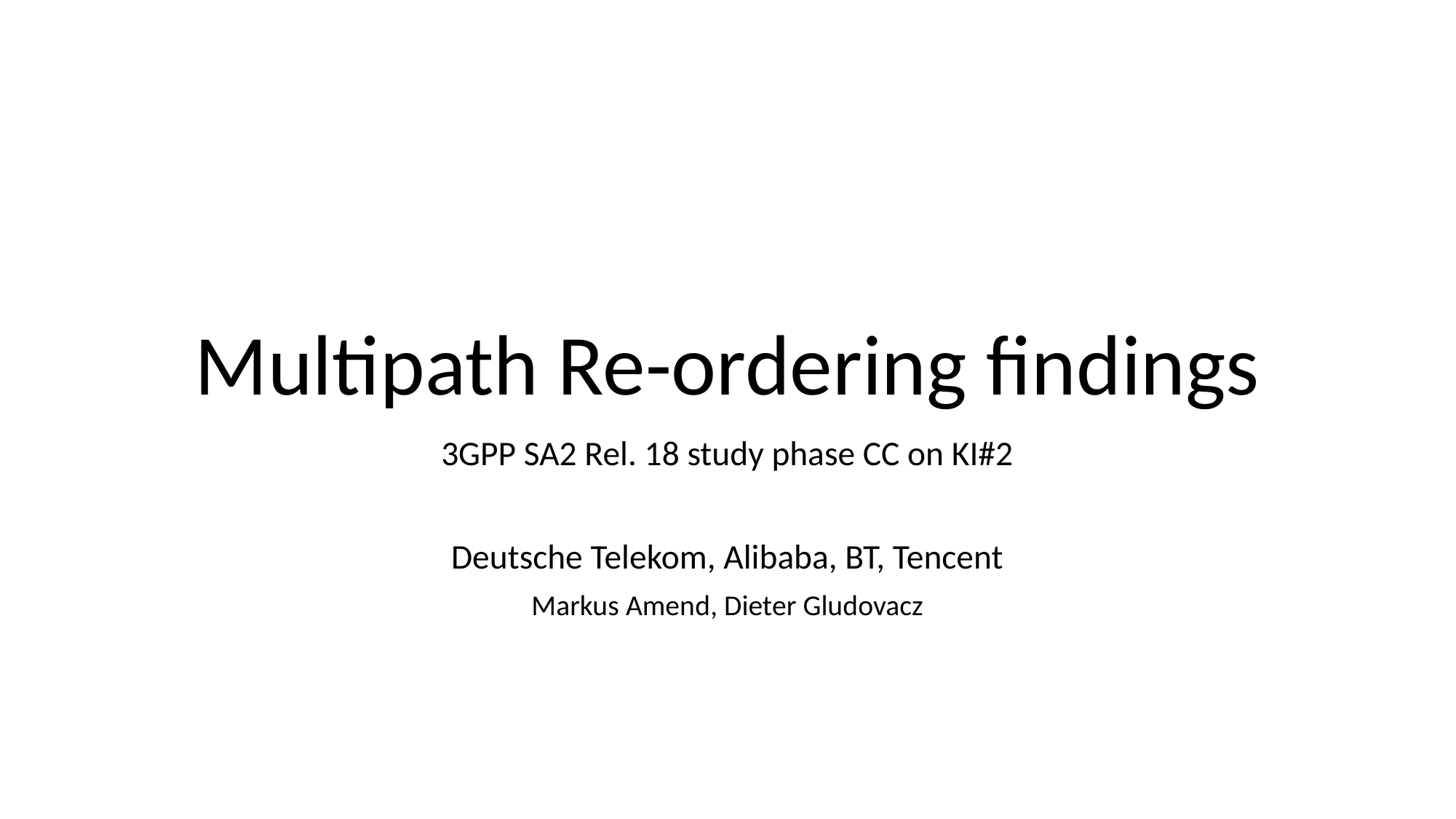

# Multipath Re-ordering findings
3GPP SA2 Rel. 18 study phase CC on KI#2

Deutsche Telekom, Alibaba, BT, Tencent
Markus Amend, Dieter Gludovacz